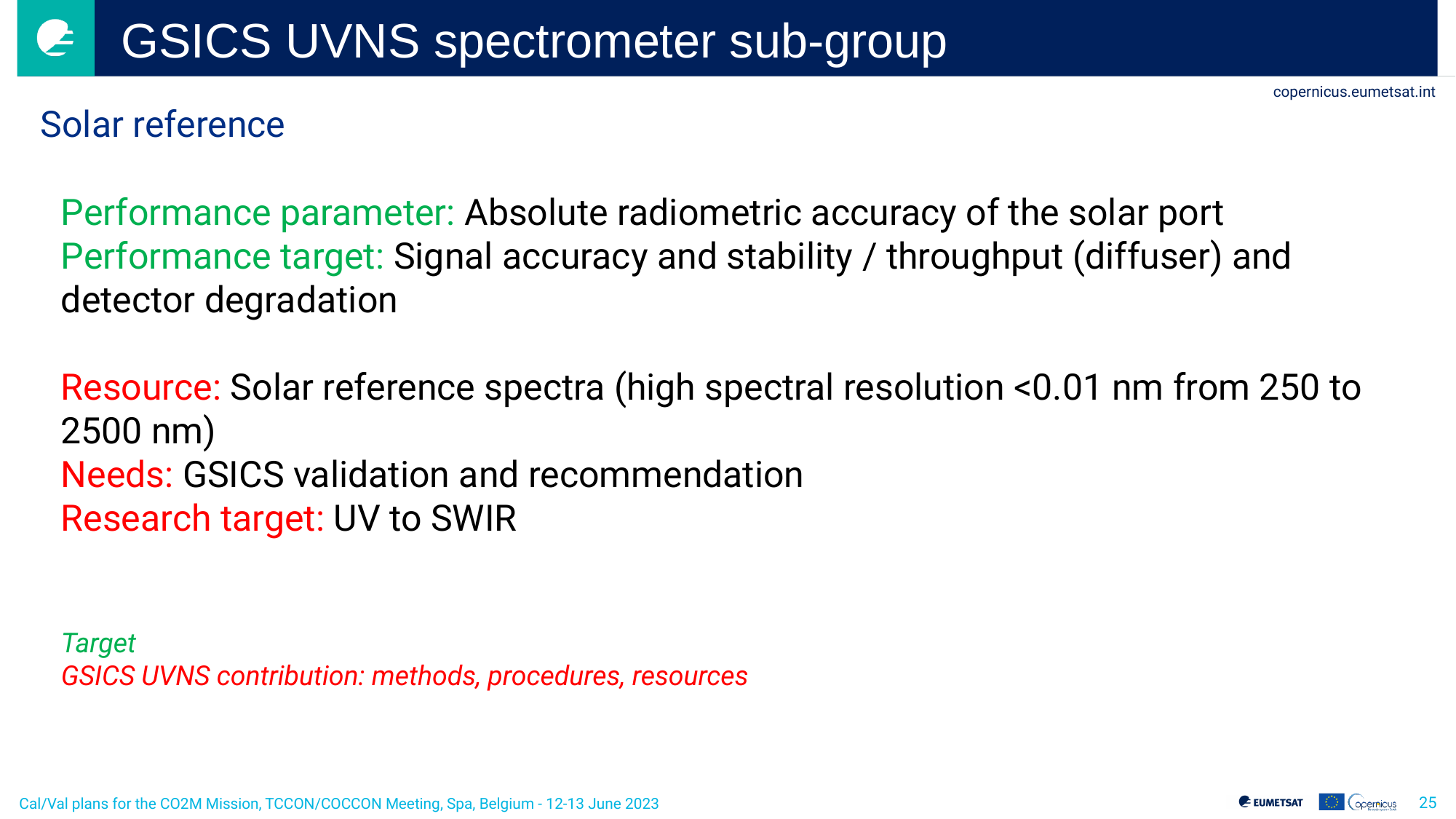

# GSICS UVNS spectrometer sub-group
Solar reference
Performance parameter: Absolute radiometric accuracy of the solar port
Performance target: Signal accuracy and stability / throughput (diffuser) and detector degradation

Resource: Solar reference spectra (high spectral resolution <0.01 nm from 250 to 2500 nm)
Needs: GSICS validation and recommendation
Research target: UV to SWIR

Target
GSICS UVNS contribution: methods, procedures, resources